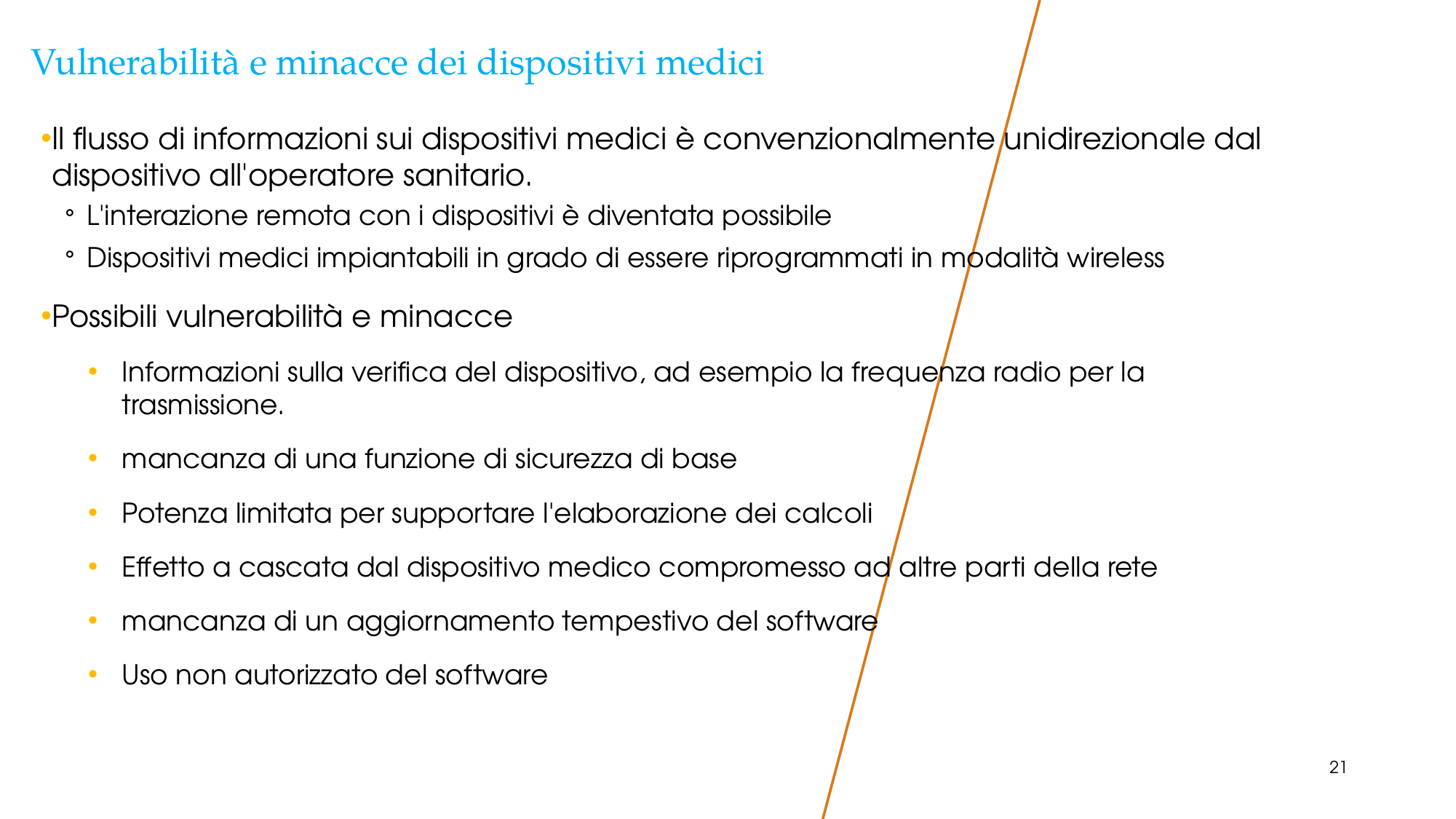

# Vulnerabilità e minacce dei dispositivi medici
Il flusso di informazioni sui dispositivi medici è convenzionalmente unidirezionale dal dispositivo all'operatore sanitario.
L'interazione remota con i dispositivi è diventata possibile
Dispositivi medici impiantabili in grado di essere riprogrammati in modalità wireless
Possibili vulnerabilità e minacce
Informazioni sulla verifica del dispositivo, ad esempio la frequenza radio per la trasmissione.
mancanza di una funzione di sicurezza di base
Potenza limitata per supportare l'elaborazione dei calcoli
Effetto a cascata dal dispositivo medico compromesso ad altre parti della rete
mancanza di un aggiornamento tempestivo del software
Uso non autorizzato del software

21